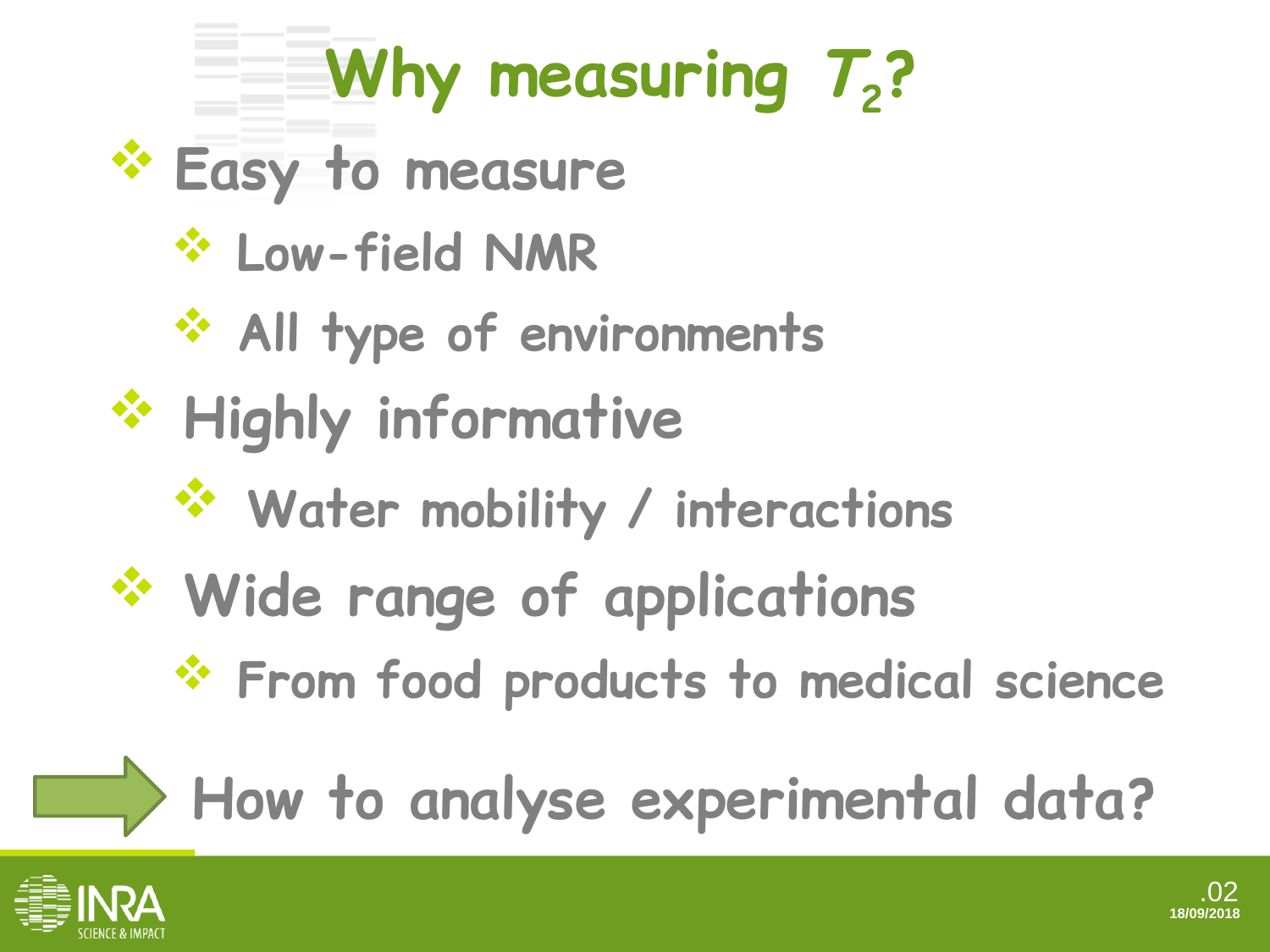

Why measuring T2?
 Easy to measure
 Low-field NMR
 All type of environments
 Highly informative
 Water mobility / interactions
 Wide range of applications
 From food products to medical science
How to analyse experimental data?